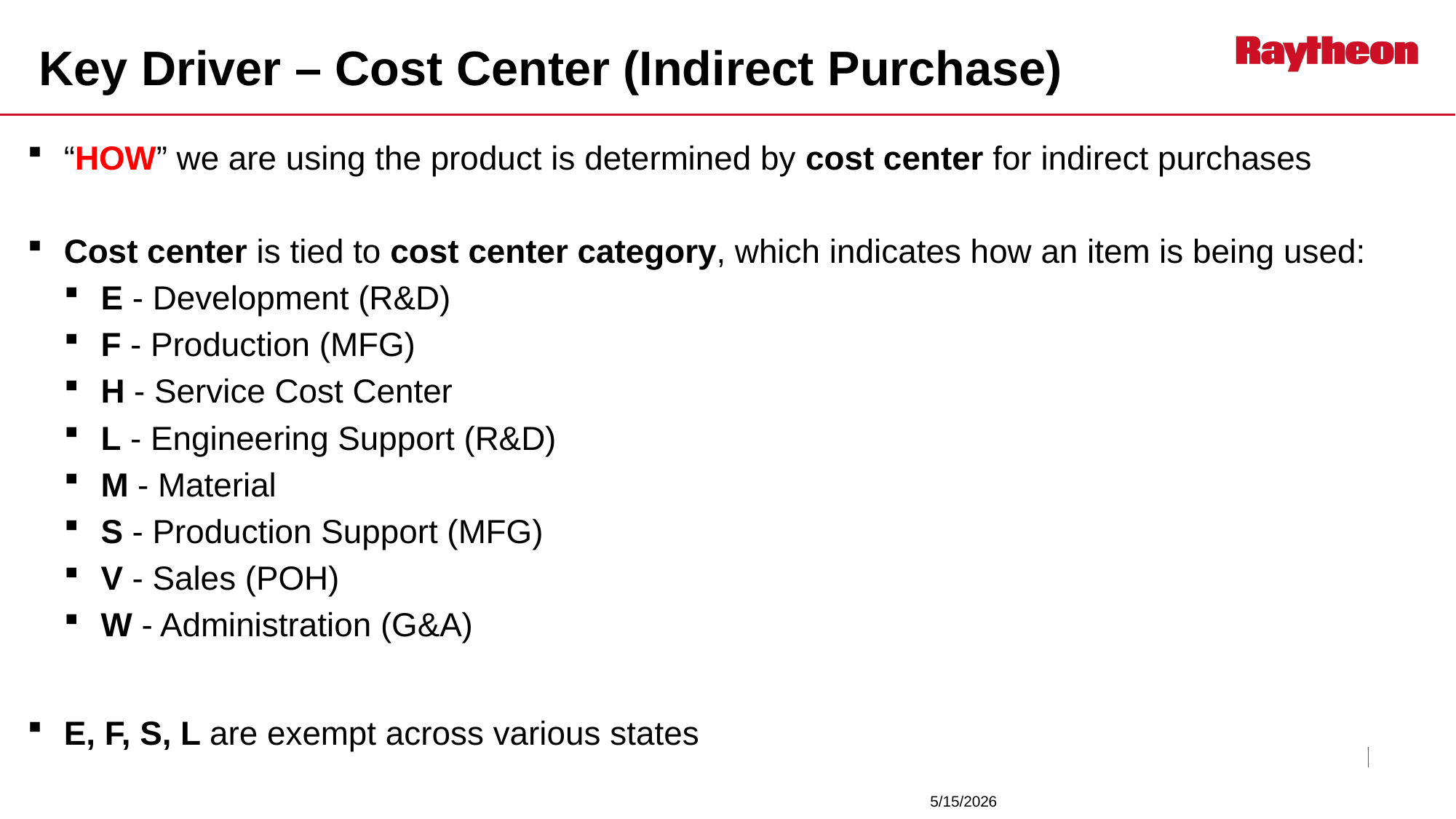

# Key Driver – Cost Center (Indirect Purchase)
“HOW” we are using the product is determined by cost center for indirect purchases

Cost center is tied to cost center category, which indicates how an item is being used:
E - Development (R&D)
F - Production (MFG)
H - Service Cost Center
L - Engineering Support (R&D)
M - Material
S - Production Support (MFG)
V - Sales (POH)
W - Administration (G&A)

E, F, S, L are exempt across various states

5/15/2026